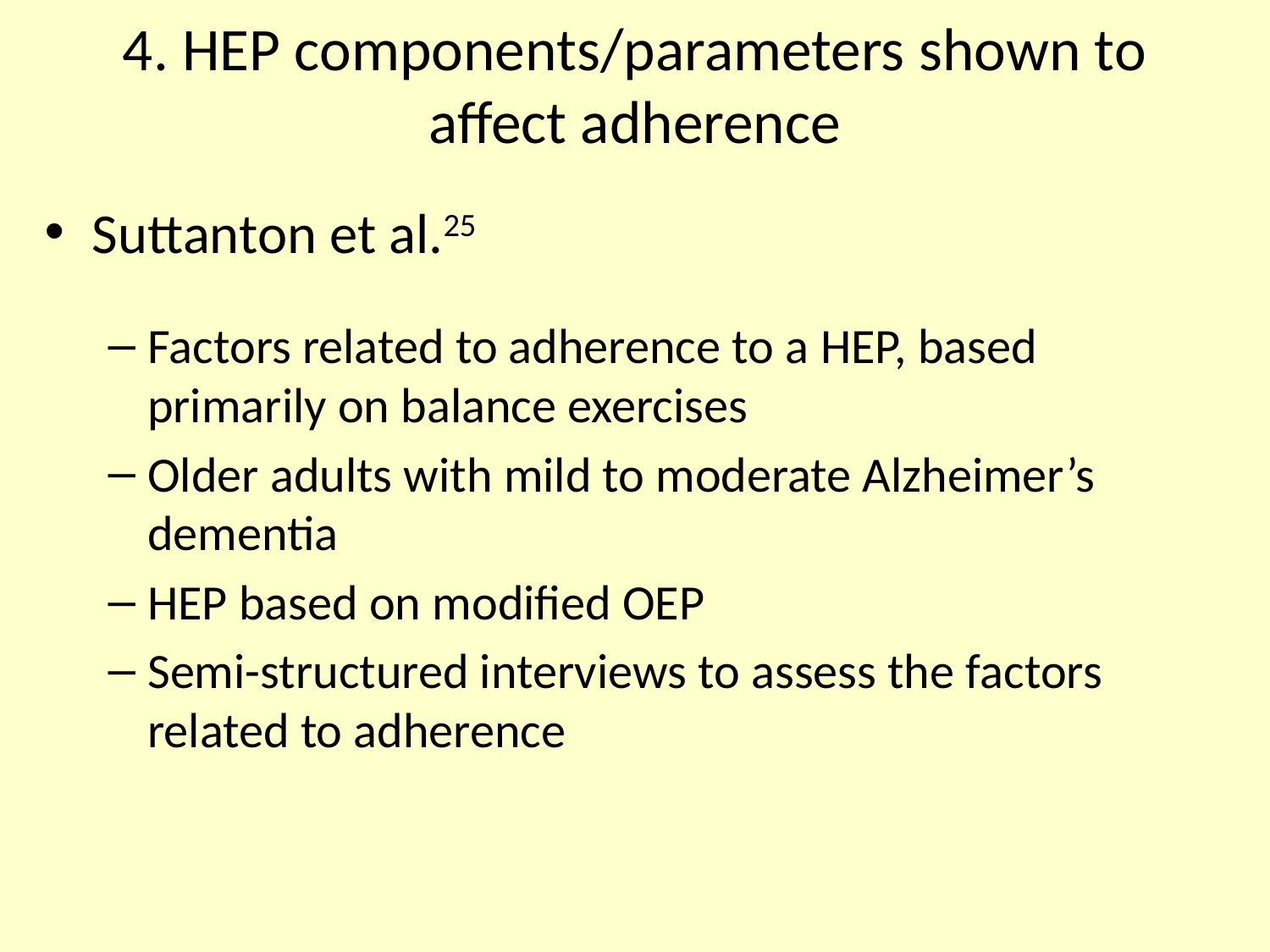

# 4. HEP components/parameters shown to affect adherence
Suttanton et al.25

Factors related to adherence to a HEP, based primarily on balance exercises
Older adults with mild to moderate Alzheimer’s dementia
HEP based on modified OEP
Semi-structured interviews to assess the factors related to adherence